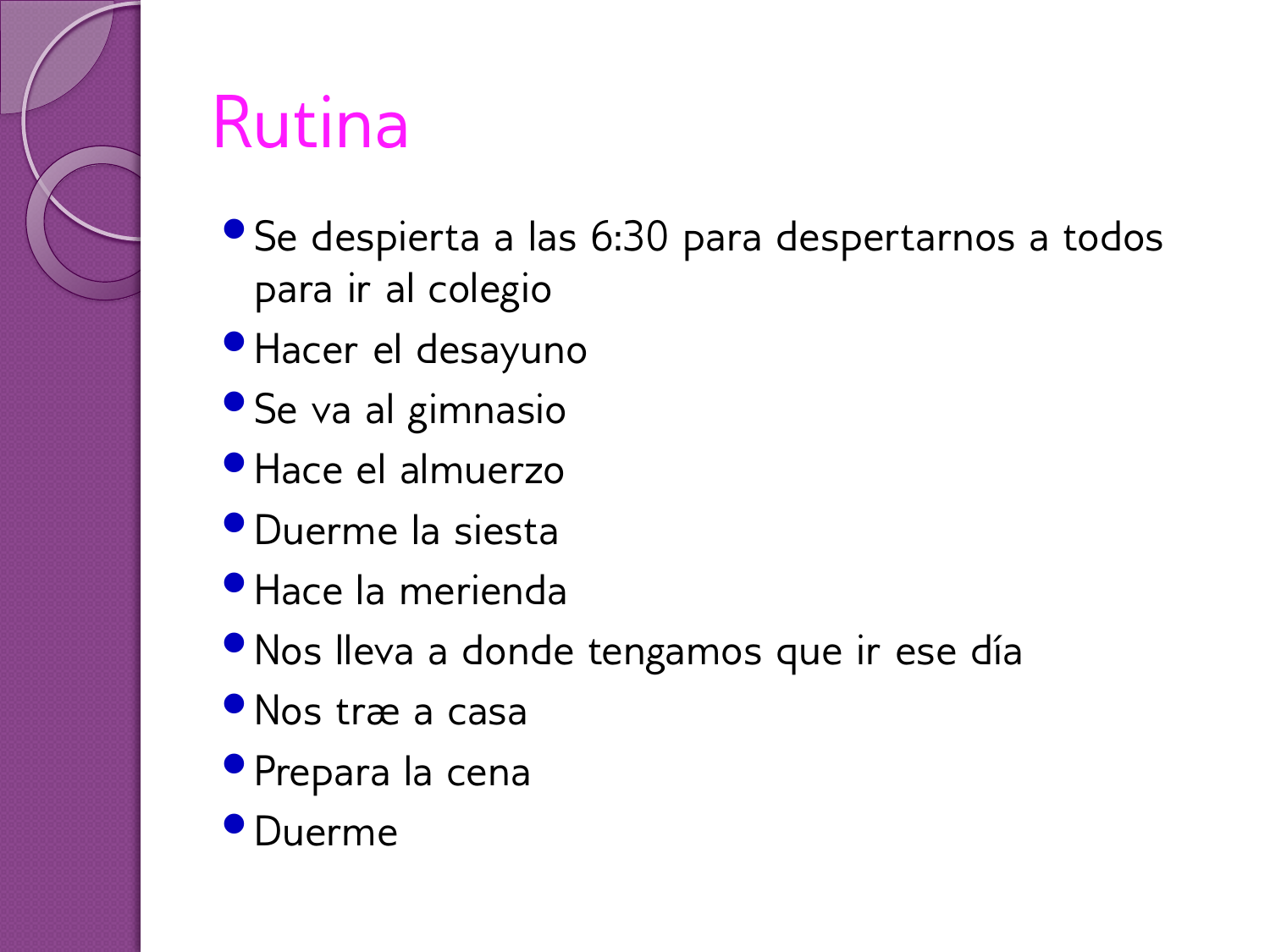

# Rutina
Se despierta a las 6:30 para despertarnos a todos para ir al colegio
Hacer el desayuno
Se va al gimnasio
Hace el almuerzo
Duerme la siesta
Hace la merienda
Nos lleva a donde tengamos que ir ese día
Nos trae a casa
Prepara la cena
Duerme